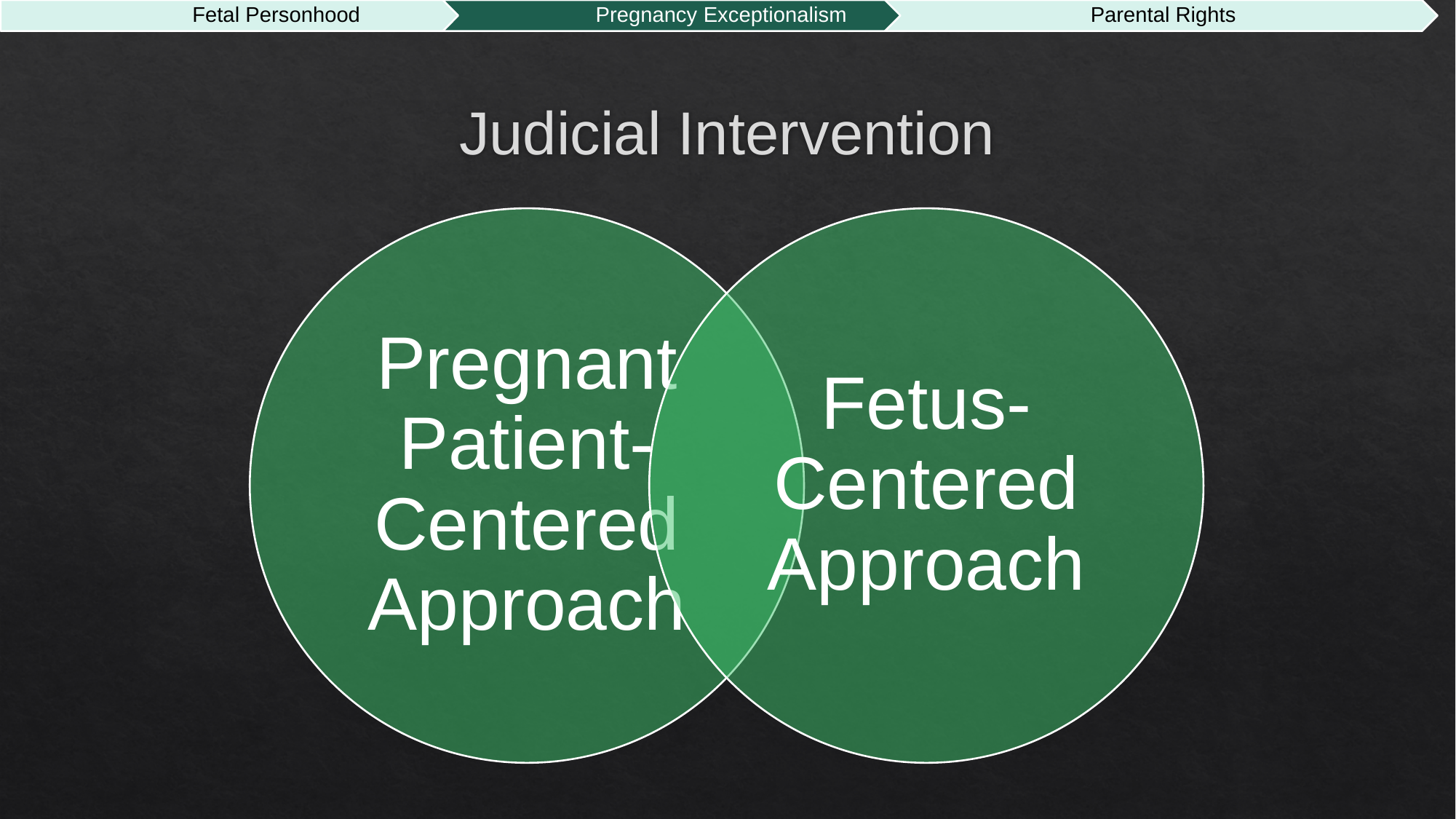

Fetal Personhood
Pregnancy Exceptionalism
Parental Rights
# Judicial Intervention
Pregnant Patient-Centered Approach
Fetus-Centered Approach